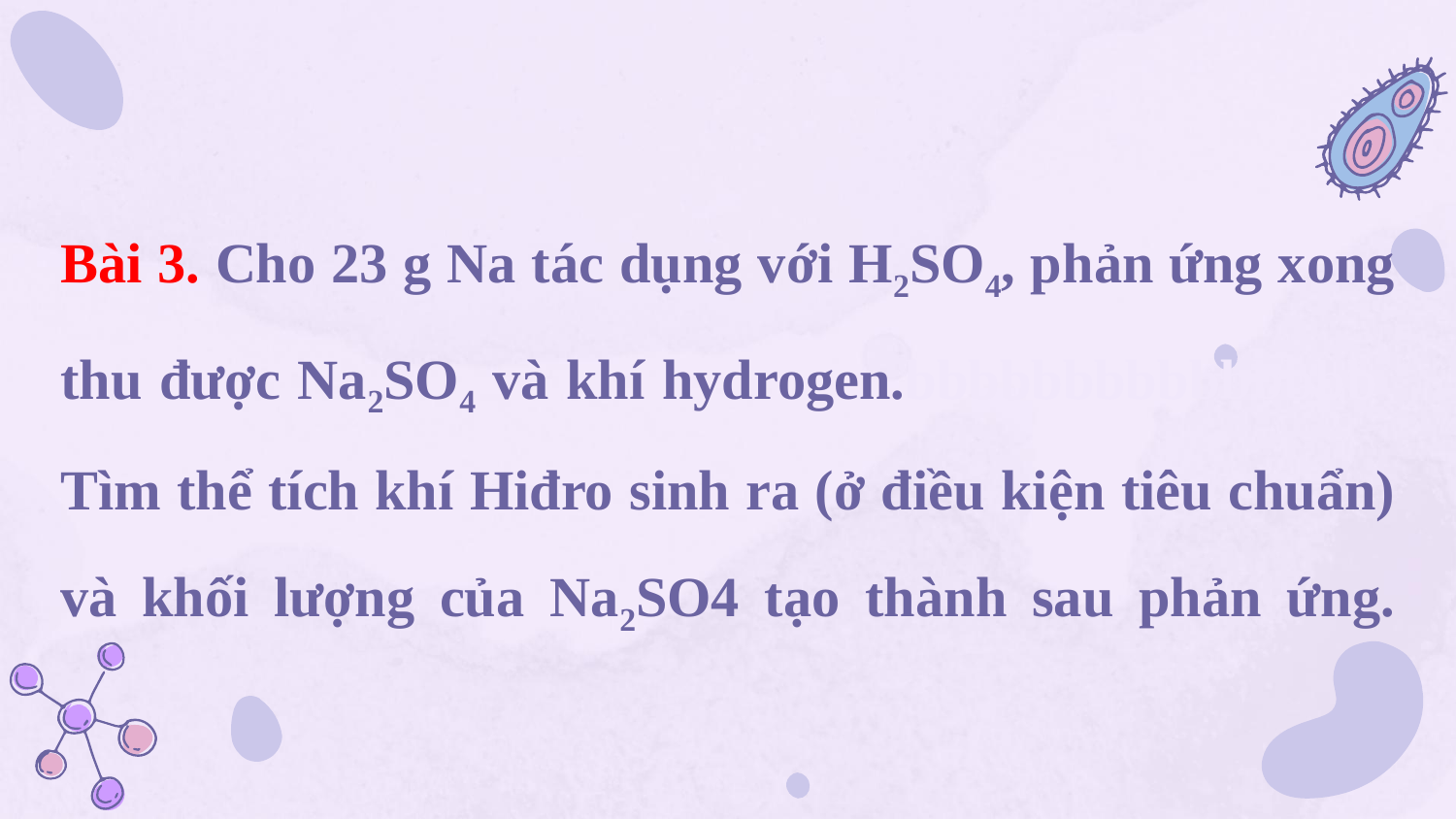

# Bài 3. Cho 23 g Na tác dụng với H2SO4, phản ứng xong thu được Na2SO4 và khí hydrogen.bbbbbbbbbbbbbbb Tìm thể tích khí Hiđro sinh ra (ở điều kiện tiêu chuẩn) và khối lượng của Na2SO4 tạo thành sau phản ứng.